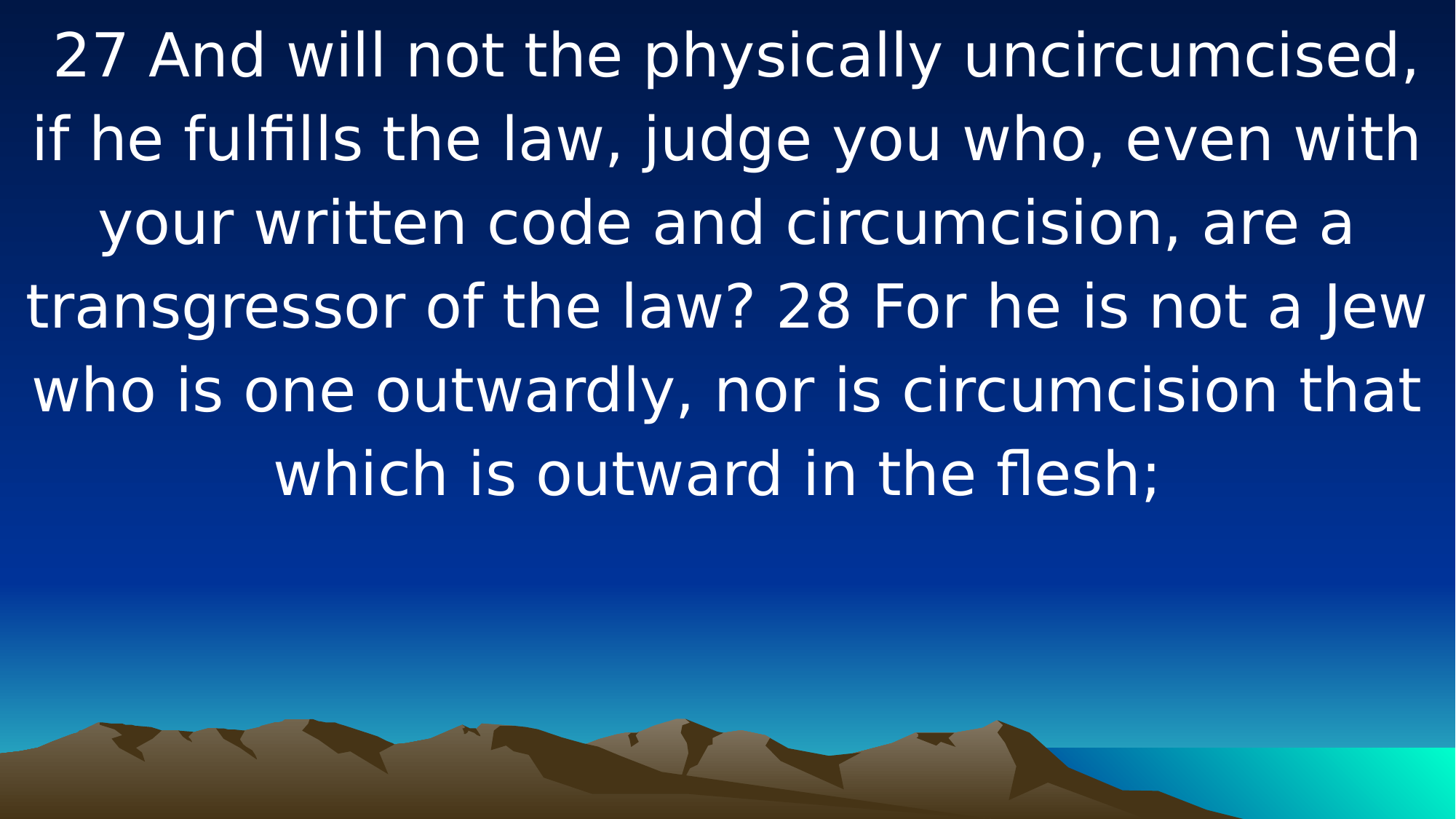

27 And will not the physically uncircumcised, if he fulfills the law, judge you who, even with your written code and circumcision, are a transgressor of the law? 28 For he is not a Jew who is one outwardly, nor is circumcision that which is outward in the flesh;